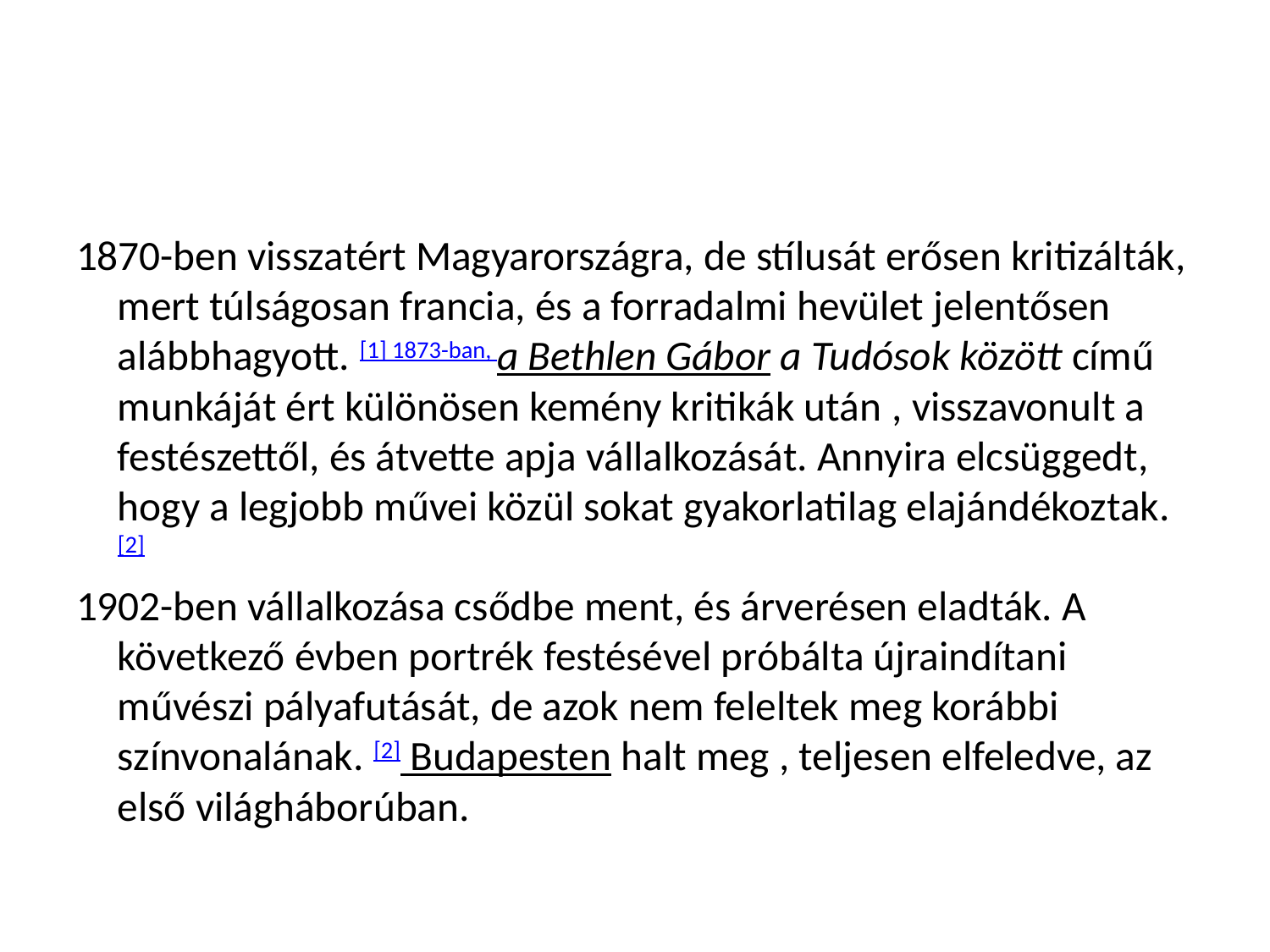

#
1870-ben visszatért Magyarországra, de stílusát erősen kritizálták, mert túlságosan francia, és a forradalmi hevület jelentősen alábbhagyott. [1] 1873-ban, a Bethlen Gábor a Tudósok között című munkáját ért különösen kemény kritikák után , visszavonult a festészettől, és átvette apja vállalkozását. Annyira elcsüggedt, hogy a legjobb művei közül sokat gyakorlatilag elajándékoztak. [2]
1902-ben vállalkozása csődbe ment, és árverésen eladták. A következő évben portrék festésével próbálta újraindítani művészi pályafutását, de azok nem feleltek meg korábbi színvonalának. [2] Budapesten halt meg , teljesen elfeledve, az első világháborúban.